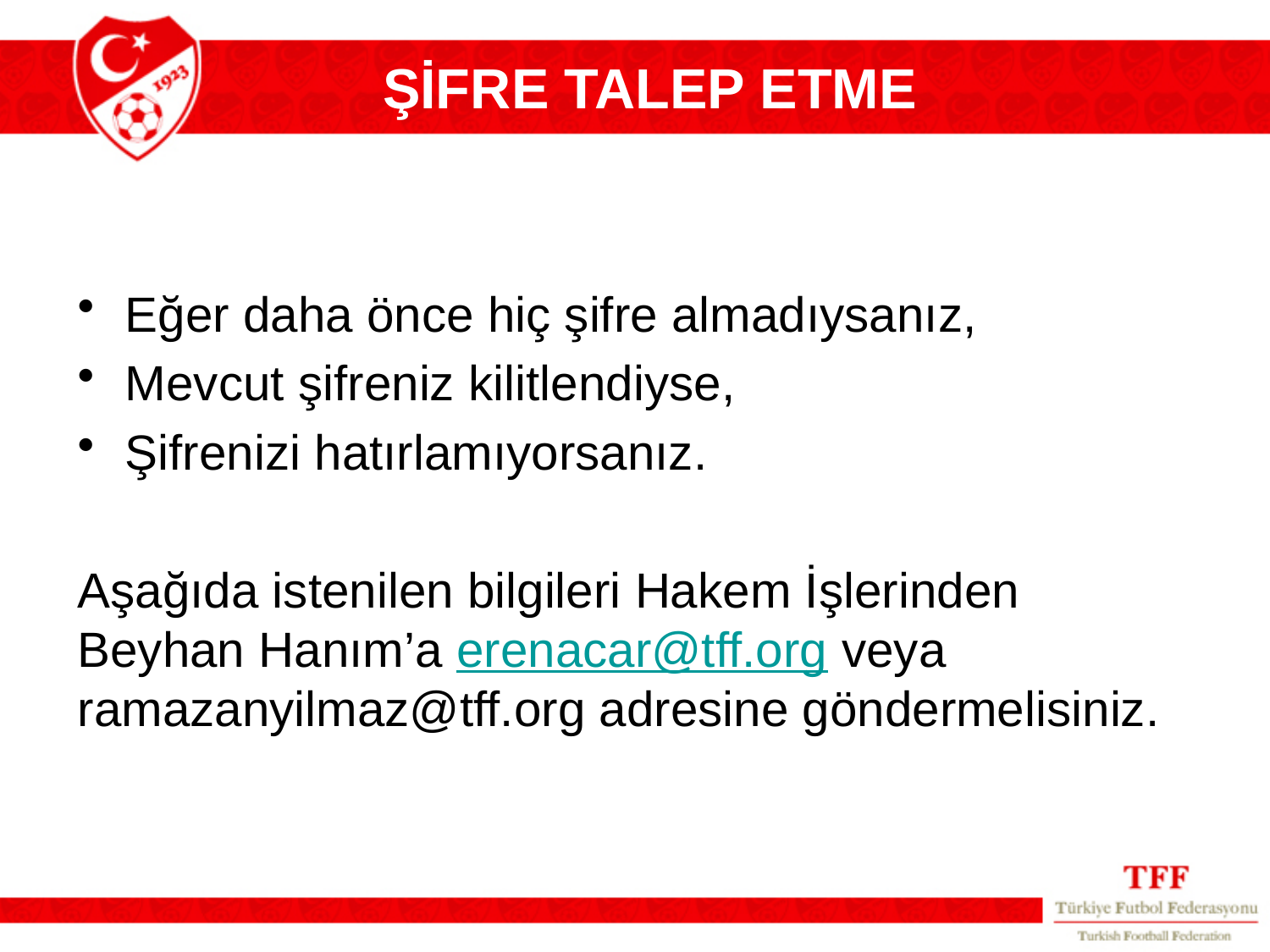

ŞİFRE TALEP ETME
Eğer daha önce hiç şifre almadıysanız,
Mevcut şifreniz kilitlendiyse,
Şifrenizi hatırlamıyorsanız.

Aşağıda istenilen bilgileri Hakem İşlerinden Beyhan Hanım’a erenacar@tff.org veya ramazanyilmaz@tff.org adresine göndermelisiniz.